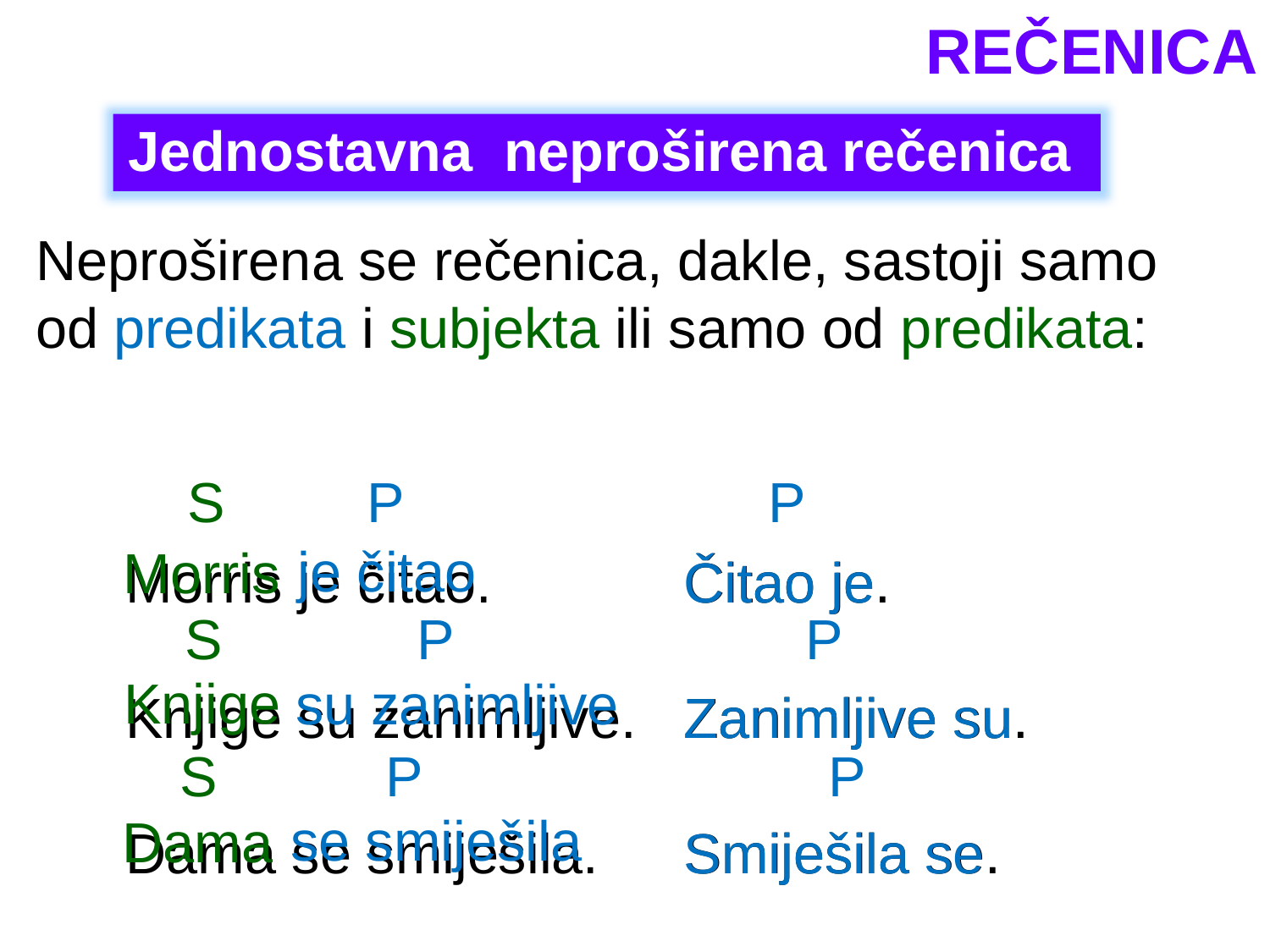

REČENICA
Jednostavna  neproširena rečenica

Neproširena se rečenica, dakle, sastoji samo od predikata i subjekta ili samo od predikata:
S
P
P
Morris je čitao.
Knjige su zanimljive.
Dama se smiješila.
Čitao je.
Zanimljive su.
Smiješila se.
Čitao je.
Zanimljive su.
Smiješila se.
je čitao
Morris
S
P
P
Knjige
su zanimljive
S
P
P
se smiješila
Dama